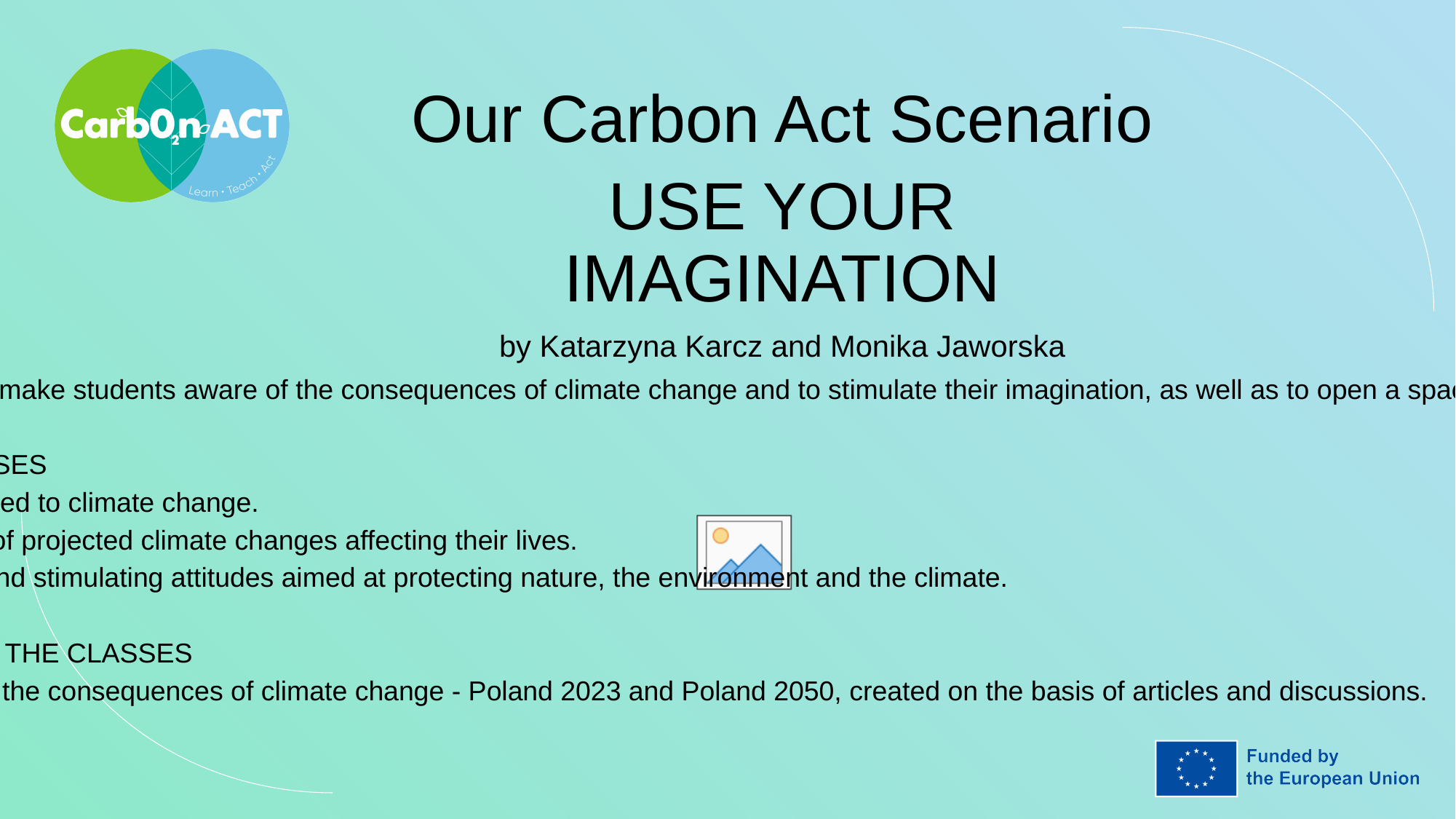

Our Carbon Act Scenario
USE YOUR IMAGINATION
by Katarzyna Karcz and Monika Jaworska
ABSTRACT
The aim of the lesson is to make students aware of the consequences of climate change and to stimulate their imagination, as well as to open a space for discussion on this topic.

PURPOSE OF THE CLASSES
1. Introducing slogans related to climate change.
2. Making students aware of projected climate changes affecting their lives.
3. Stimulating discussion and stimulating attitudes aimed at protecting nature, the environment and the climate.

EXPECTED EFFECTS OF THE CLASSES
Students' works illustrating the consequences of climate change - Poland 2023 and Poland 2050, created on the basis of articles and discussions.